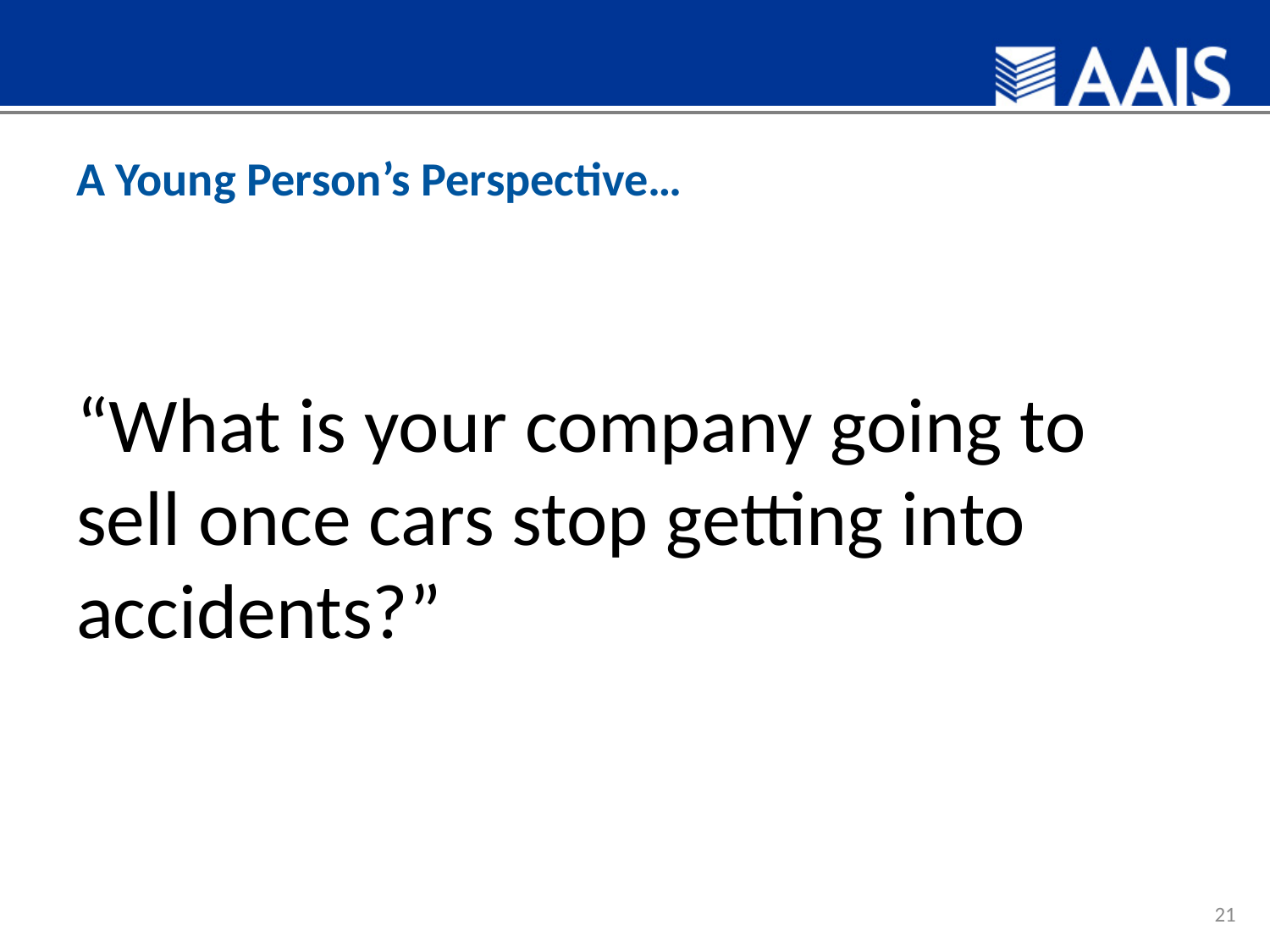

# A Young Person’s Perspective…

“What is your company going to sell once cars stop getting into accidents?”

21